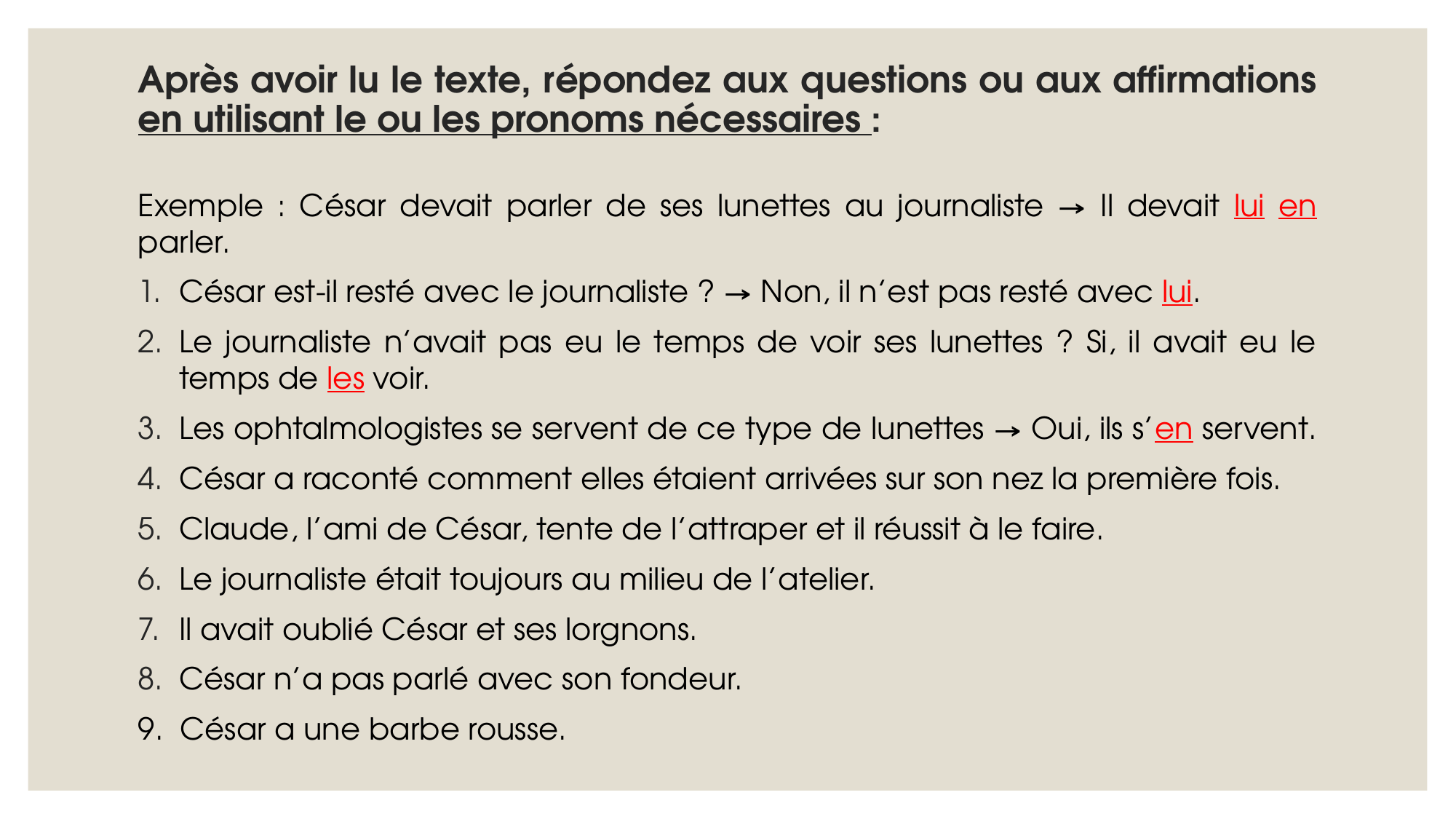

# Après avoir lu le texte, répondez aux questions ou aux affirmations en utilisant le ou les pronoms nécessaires :
Exemple : César devait parler de ses lunettes au journaliste → Il devait lui en parler.
César est-il resté avec le journaliste ? → Non, il n’est pas resté avec lui.
Le journaliste n’avait pas eu le temps de voir ses lunettes ? Si, il avait eu le temps de les voir.
Les ophtalmologistes se servent de ce type de lunettes → Oui, ils s’en servent.
César a raconté comment elles étaient arrivées sur son nez la première fois.
Claude, l’ami de César, tente de l’attraper et il réussit à le faire.
Le journaliste était toujours au milieu de l’atelier.
Il avait oublié César et ses lorgnons.
César n’a pas parlé avec son fondeur.
9.  César a une barbe rousse.